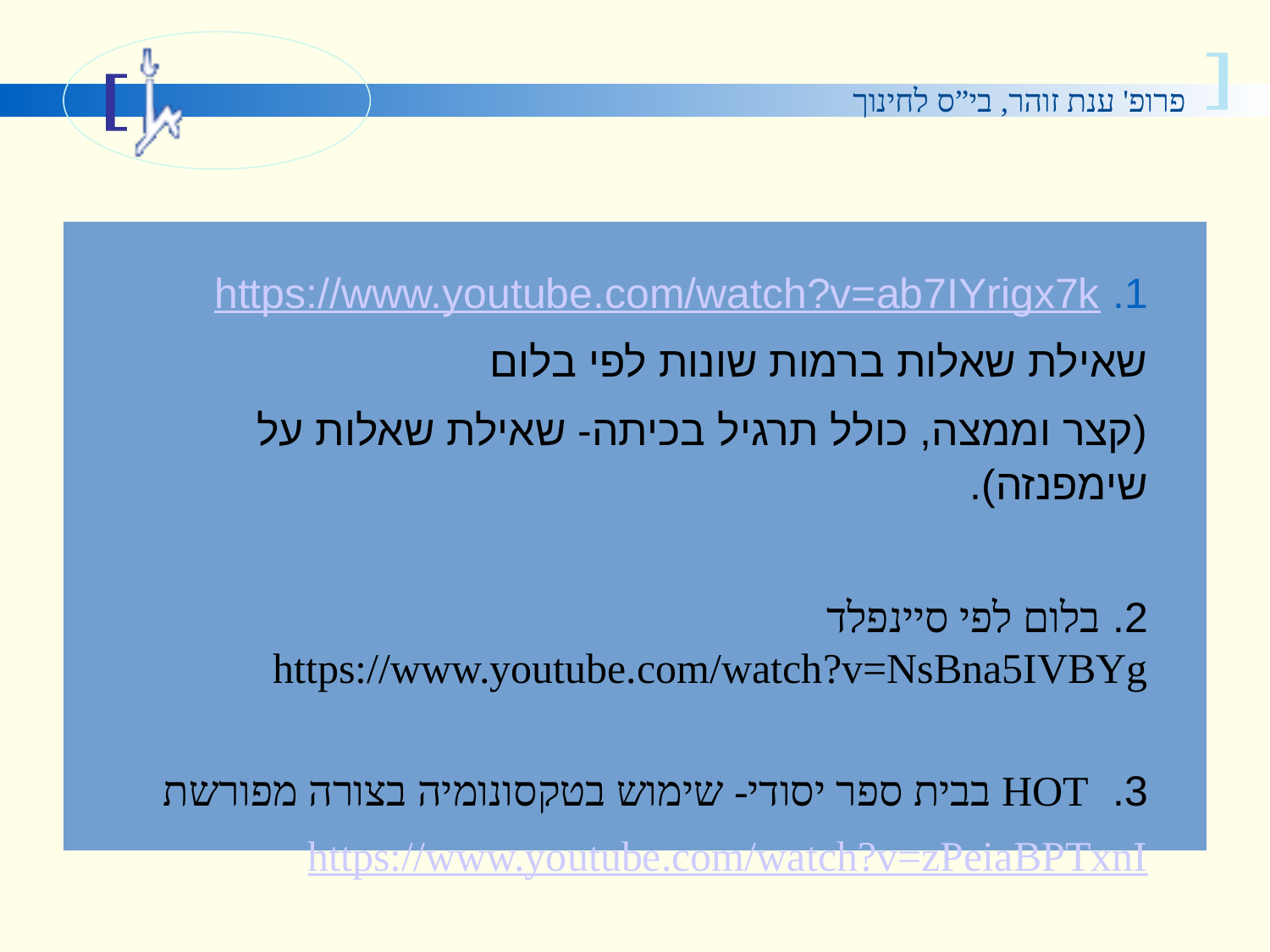

#

https://www.youtube.com/watch?v=ab7IYrigx7k
שאילת שאלות ברמות שונות לפי בלום
(קצר וממצה, כולל תרגיל בכיתה- שאילת שאלות על שימפנזה).

2. בלום לפי סיינפלד
https://www.youtube.com/watch?v=NsBna5IVBYg

3.  HOT בבית ספר יסודי- שימוש בטקסונומיה בצורה מפורשת
https://www.youtube.com/watch?v=zPeiaBPTxnI